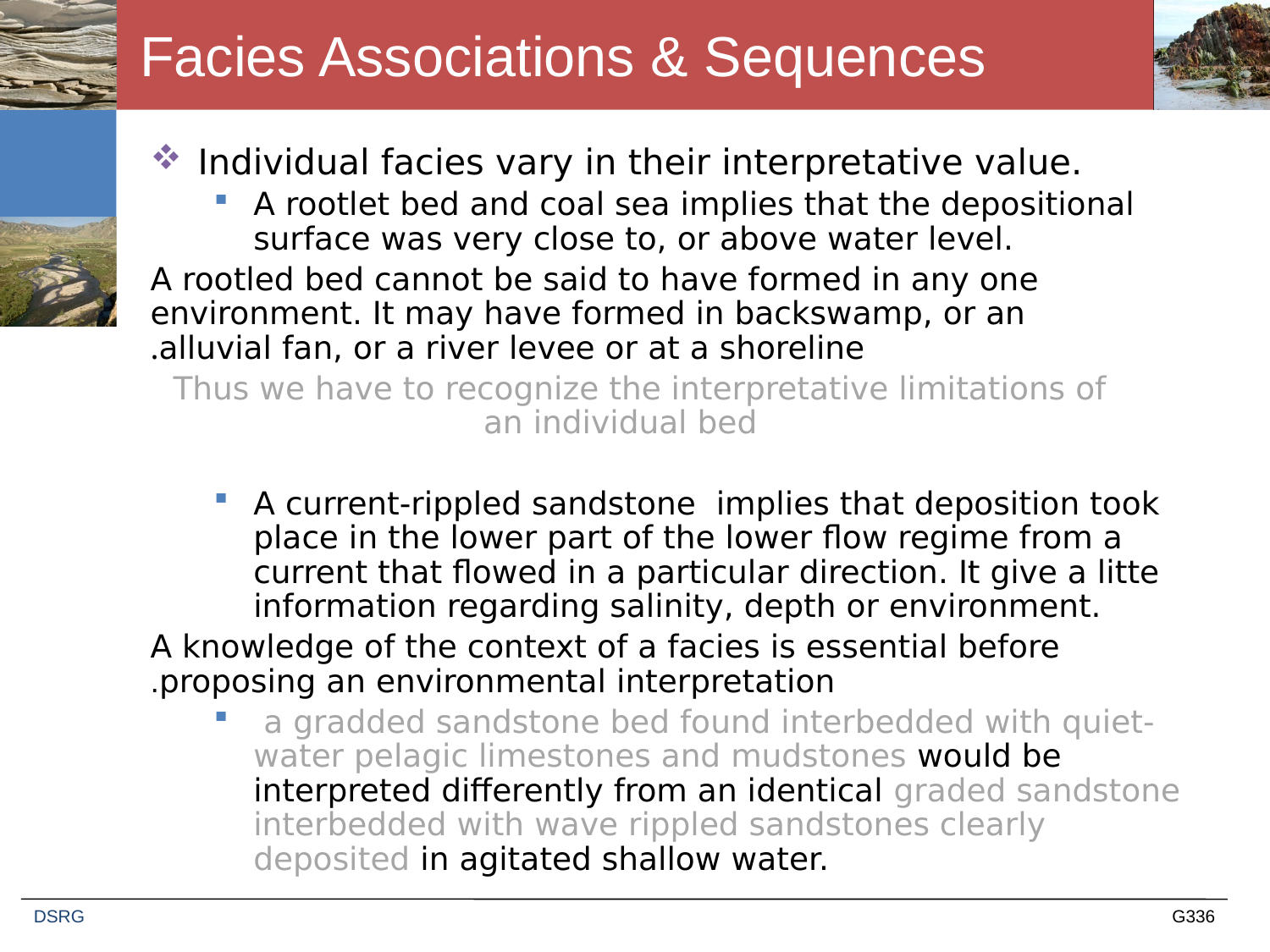

# Facies Associations & Sequences
Individual facies vary in their interpretative value.
A rootlet bed and coal sea implies that the depositional surface was very close to, or above water level.
A rootled bed cannot be said to have formed in any one environment. It may have formed in backswamp, or an alluvial fan, or a river levee or at a shoreline.
Thus we have to recognize the interpretative limitations of an individual bed

A current-rippled sandstone  implies that deposition took place in the lower part of the lower flow regime from a current that flowed in a particular direction. It give a litte information regarding salinity, depth or environment.
A knowledge of the context of a facies is essential before proposing an environmental interpretation.
 a gradded sandstone bed found interbedded with quiet-water pelagic limestones and mudstones would be interpreted differently from an identical graded sandstone interbedded with wave rippled sandstones clearly deposited in agitated shallow water.
DSRG
G336